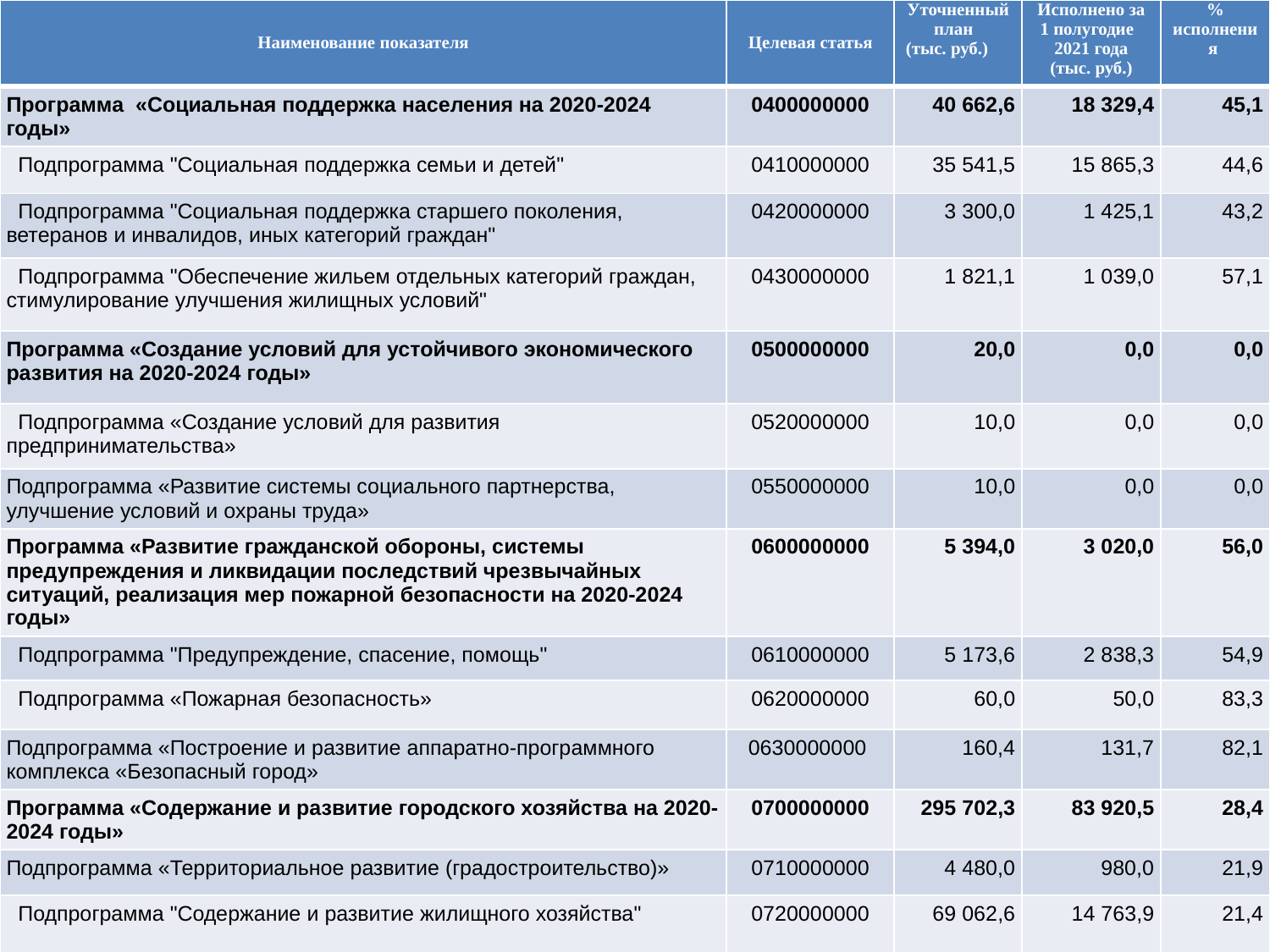

| Наименование показателя | Целевая статья | Уточненный план (тыс. руб.) | Исполнено за 1 полугодие 2021 года (тыс. руб.) | % исполнения |
| --- | --- | --- | --- | --- |
| Программа «Социальная поддержка населения на 2020-2024 годы» | 0400000000 | 40 662,6 | 18 329,4 | 45,1 |
| Подпрограмма "Социальная поддержка семьи и детей" | 0410000000 | 35 541,5 | 15 865,3 | 44,6 |
| Подпрограмма "Социальная поддержка старшего поколения, ветеранов и инвалидов, иных категорий граждан" | 0420000000 | 3 300,0 | 1 425,1 | 43,2 |
| Подпрограмма "Обеспечение жильем отдельных категорий граждан, стимулирование улучшения жилищных условий" | 0430000000 | 1 821,1 | 1 039,0 | 57,1 |
| Программа «Создание условий для устойчивого экономического развития на 2020-2024 годы» | 0500000000 | 20,0 | 0,0 | 0,0 |
| Подпрограмма «Создание условий для развития предпринимательства» | 0520000000 | 10,0 | 0,0 | 0,0 |
| Подпрограмма «Развитие системы социального партнерства, улучшение условий и охраны труда» | 0550000000 | 10,0 | 0,0 | 0,0 |
| Программа «Развитие гражданской обороны, системы предупреждения и ликвидации последствий чрезвычайных ситуаций, реализация мер пожарной безопасности на 2020-2024 годы» | 0600000000 | 5 394,0 | 3 020,0 | 56,0 |
| Подпрограмма "Предупреждение, спасение, помощь" | 0610000000 | 5 173,6 | 2 838,3 | 54,9 |
| Подпрограмма «Пожарная безопасность» | 0620000000 | 60,0 | 50,0 | 83,3 |
| Подпрограмма «Построение и развитие аппаратно-программного комплекса «Безопасный город» | 0630000000 | 160,4 | 131,7 | 82,1 |
| Программа «Содержание и развитие городского хозяйства на 2020-2024 годы» | 0700000000 | 295 702,3 | 83 920,5 | 28,4 |
| Подпрограмма «Территориальное развитие (градостроительство)» | 0710000000 | 4 480,0 | 980,0 | 21,9 |
| Подпрограмма "Содержание и развитие жилищного хозяйства" | 0720000000 | 69 062,6 | 14 763,9 | 21,4 |
#